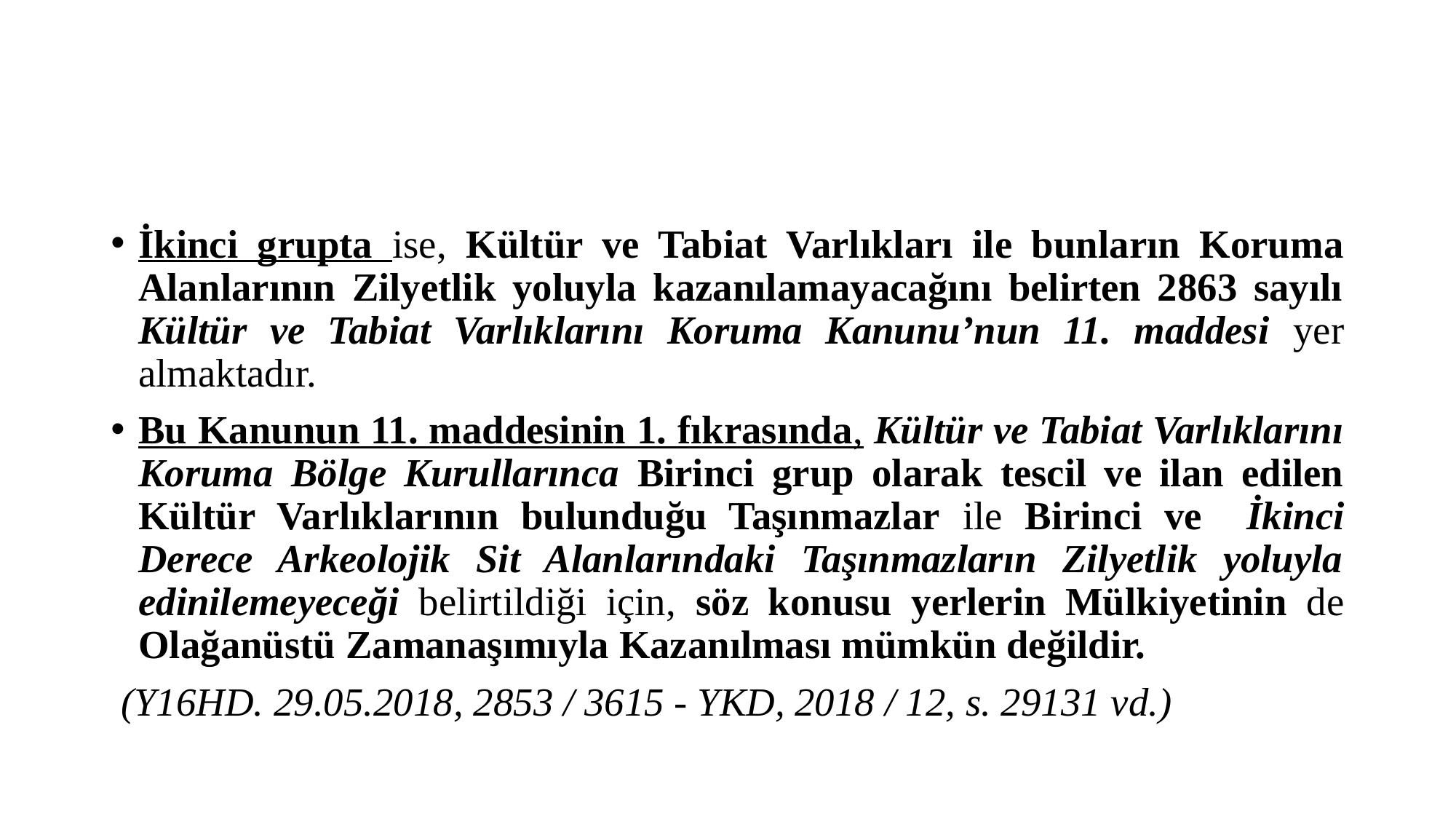

#
İkinci grupta ise, Kültür ve Tabiat Varlıkları ile bunların Koruma Alanlarının Zilyetlik yoluyla kazanılamayacağını belirten 2863 sayılı Kültür ve Tabiat Varlıklarını Koruma Kanunu’nun 11. maddesi yer almaktadır.
Bu Kanunun 11. maddesinin 1. fıkrasında, Kültür ve Tabiat Varlıklarını Koruma Bölge Kurullarınca Birinci grup olarak tescil ve ilan edilen Kültür Varlıklarının bulunduğu Taşınmazlar ile Birinci ve  İkinci Derece Arkeolojik Sit Alanlarındaki Taşınmazların Zilyetlik yoluyla edinilemeyeceği belirtildiği için, söz konusu yerlerin Mülkiyetinin de Olağanüstü Zamanaşımıyla Kazanılması mümkün değildir.
 (Y16HD. 29.05.2018, 2853 / 3615 - YKD, 2018 / 12, s. 29131 vd.)